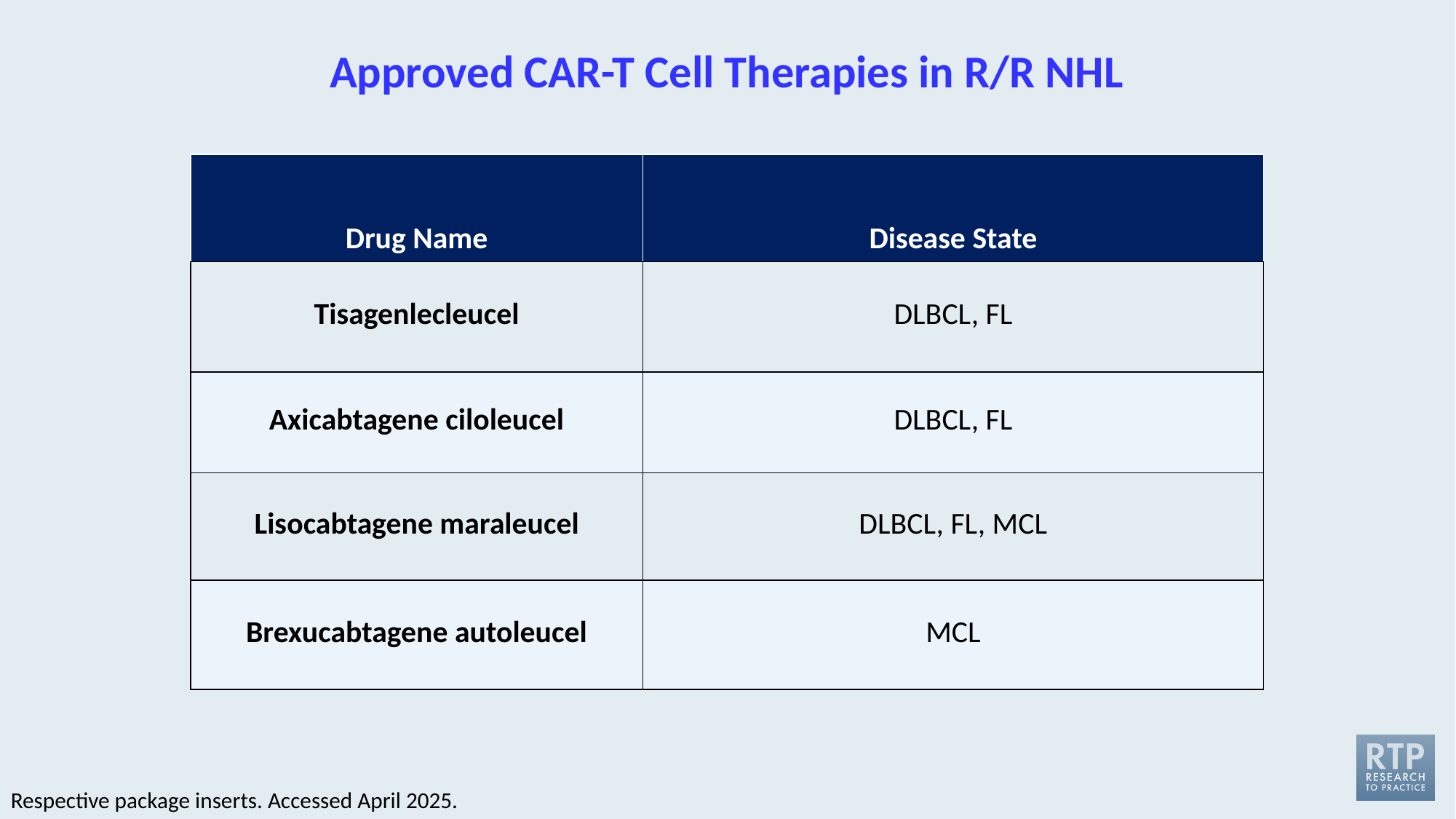

# Approved CAR-T Cell Therapies in R/R NHL
| Drug Name | Disease State |
| --- | --- |
| Tisagenlecleucel | DLBCL, FL |
| Axicabtagene ciloleucel | DLBCL, FL |
| Lisocabtagene maraleucel | DLBCL, FL, MCL |
| Brexucabtagene autoleucel | MCL |

Respective package inserts. Accessed April 2025.